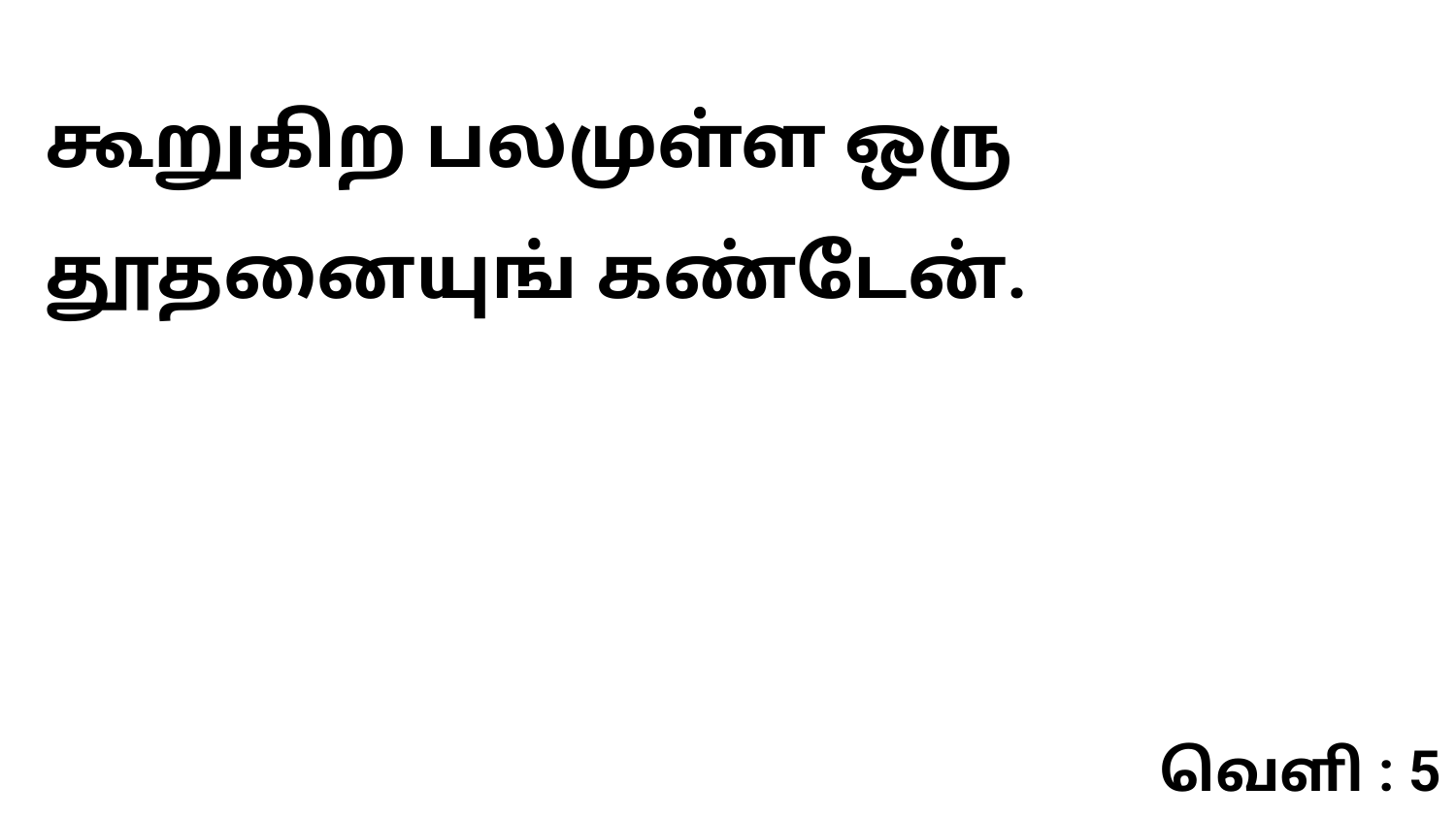

கூறுகிற பலமுள்ள ஒரு தூதனையுங் கண்டேன்.
வெளி : 5